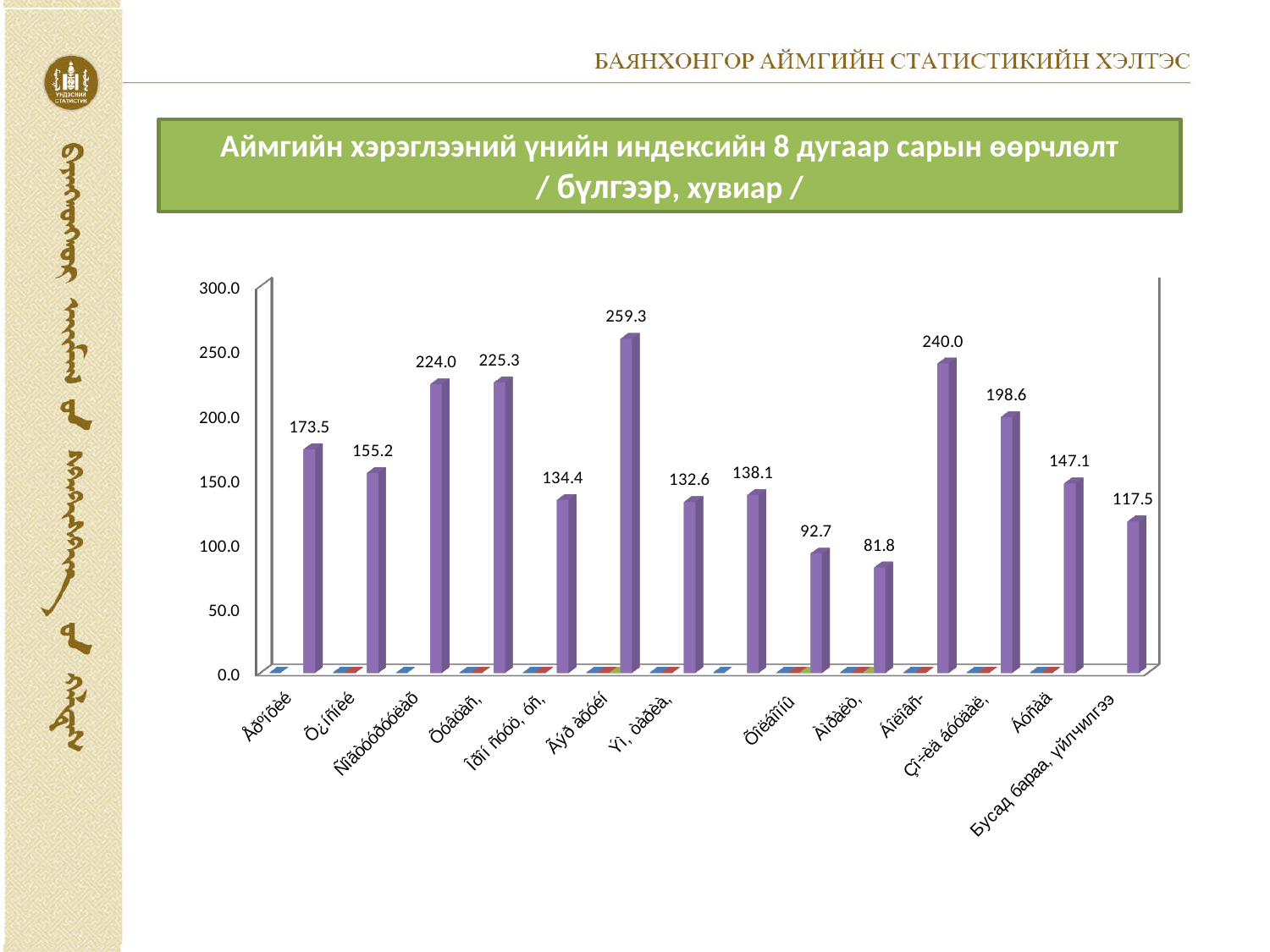

Аймгийн хэрэглээний үнийн индексийн 8 дугаар сарын өөрчлөлт
/ бүлгээр, хувиар /

[unsupported chart]